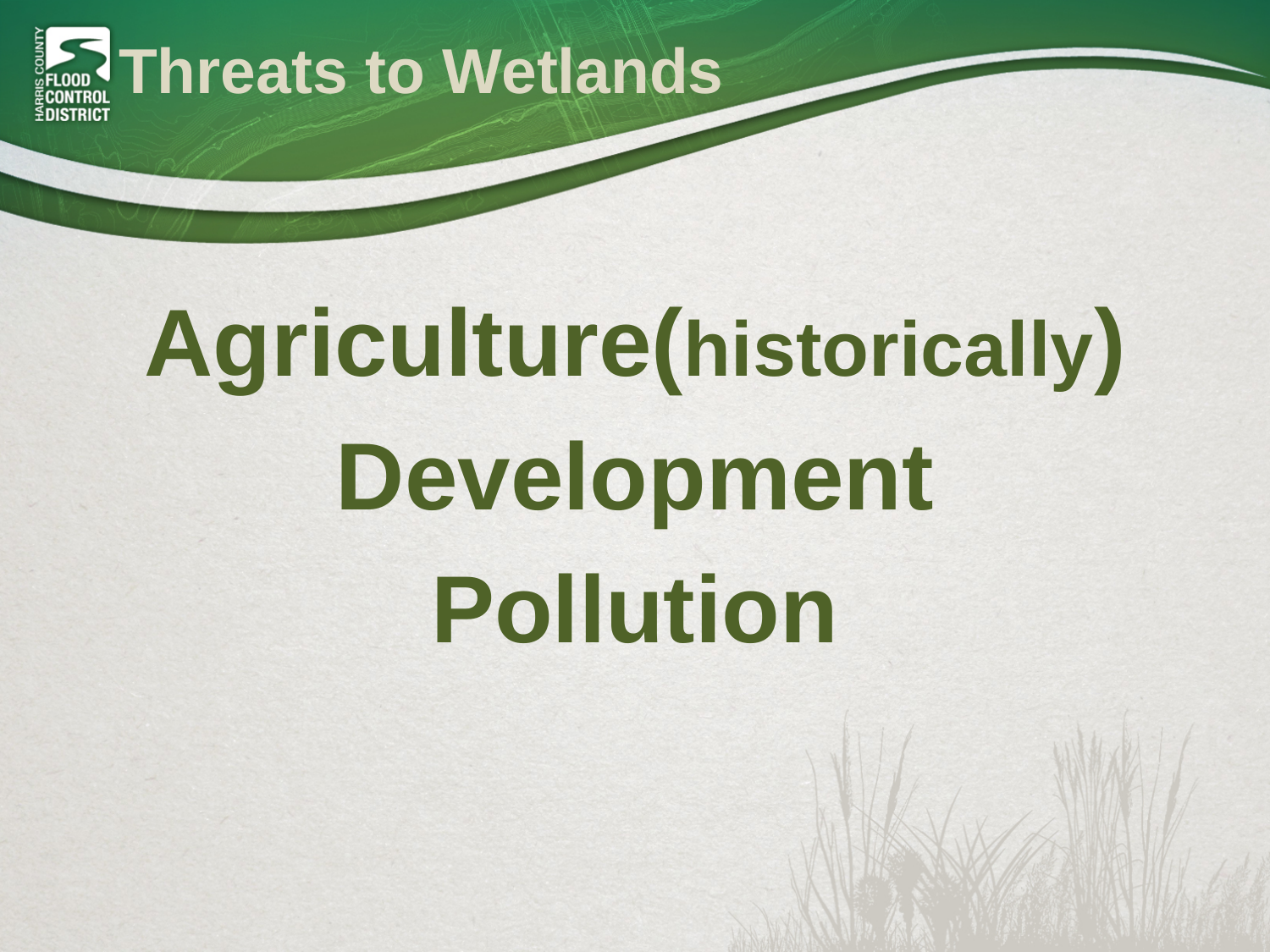

# Threats to Wetlands
Agriculture(historically)
Development
Pollution